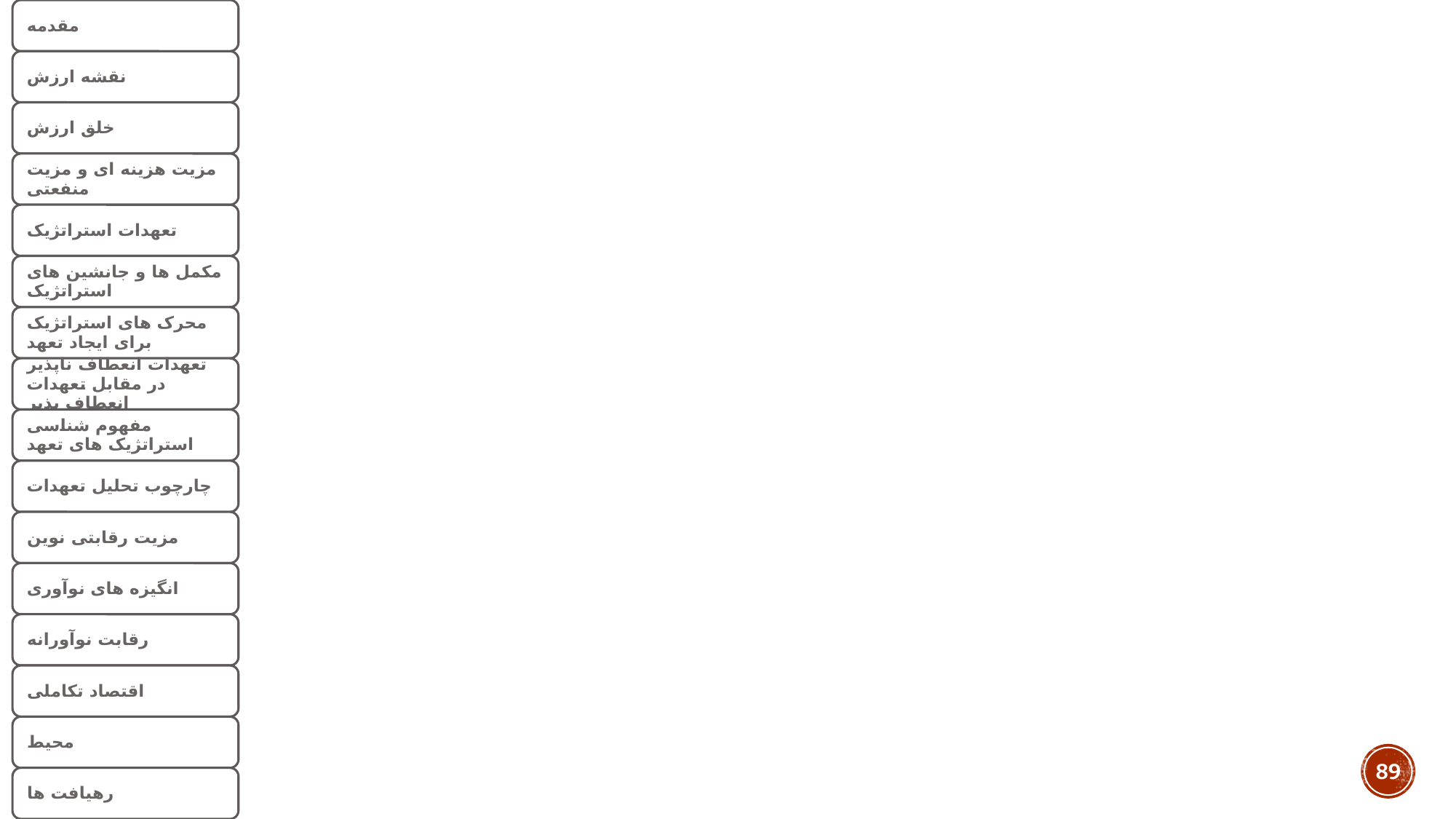

مقدمه
نقشه ارزش
خلق ارزش
مزیت هزینه ای و مزیت منفعتی
تعهدات استراتژیک
مکمل ها و جانشین های استراتژیک
محرک های استراتژیک برای ایجاد تعهد
چارچوب تحلیل تعهدات
مزیت رقابتی نوین
انگیزه های نوآوری
رقابت نوآورانه
اقتصاد تکاملی
محیط
رهیافت ها
#

89